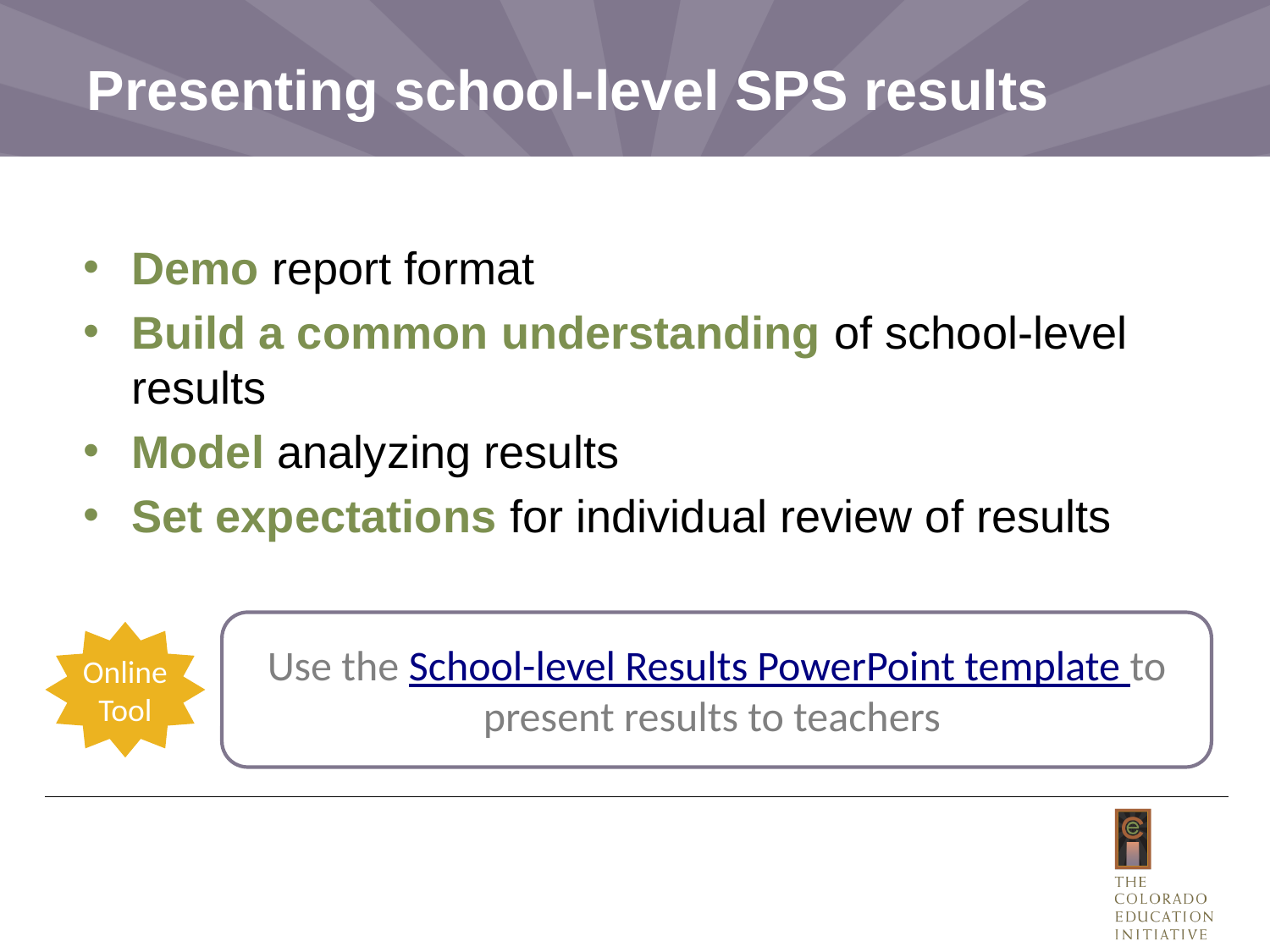

# Presenting school-level SPS results
Demo report format
Build a common understanding of school-level results
Model analyzing results
Set expectations for individual review of results
Use the School-level Results PowerPoint template to present results to teachers
Online
Tool